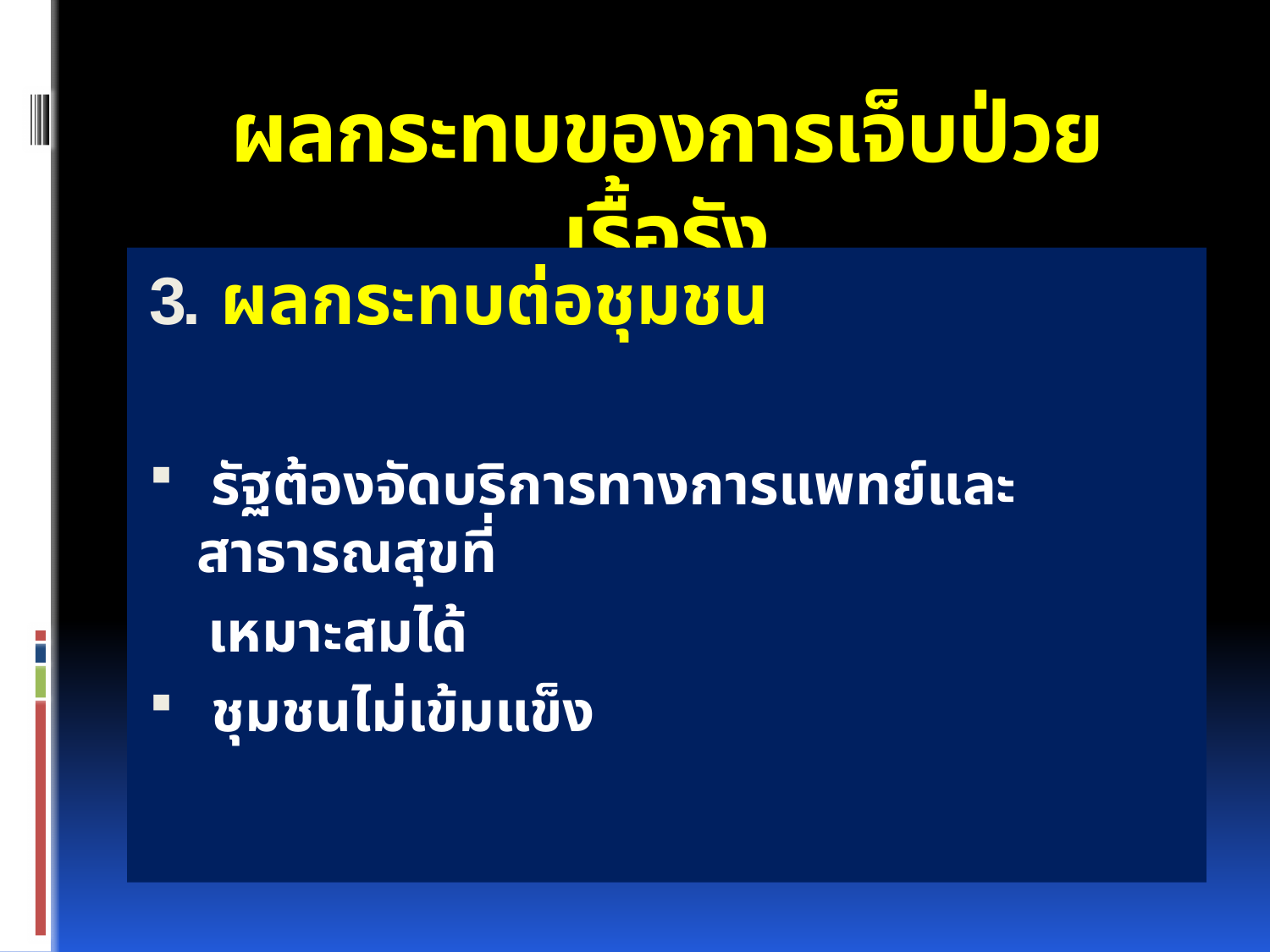

# ผลกระทบของการเจ็บป่วยเรื้อรัง
ผลกระทบต่อชุมชน

 รัฐต้องจัดบริการทางการแพทย์และสาธารณสุขที่
    เหมาะสมได้
 ชุมชนไม่เข้มแข็ง